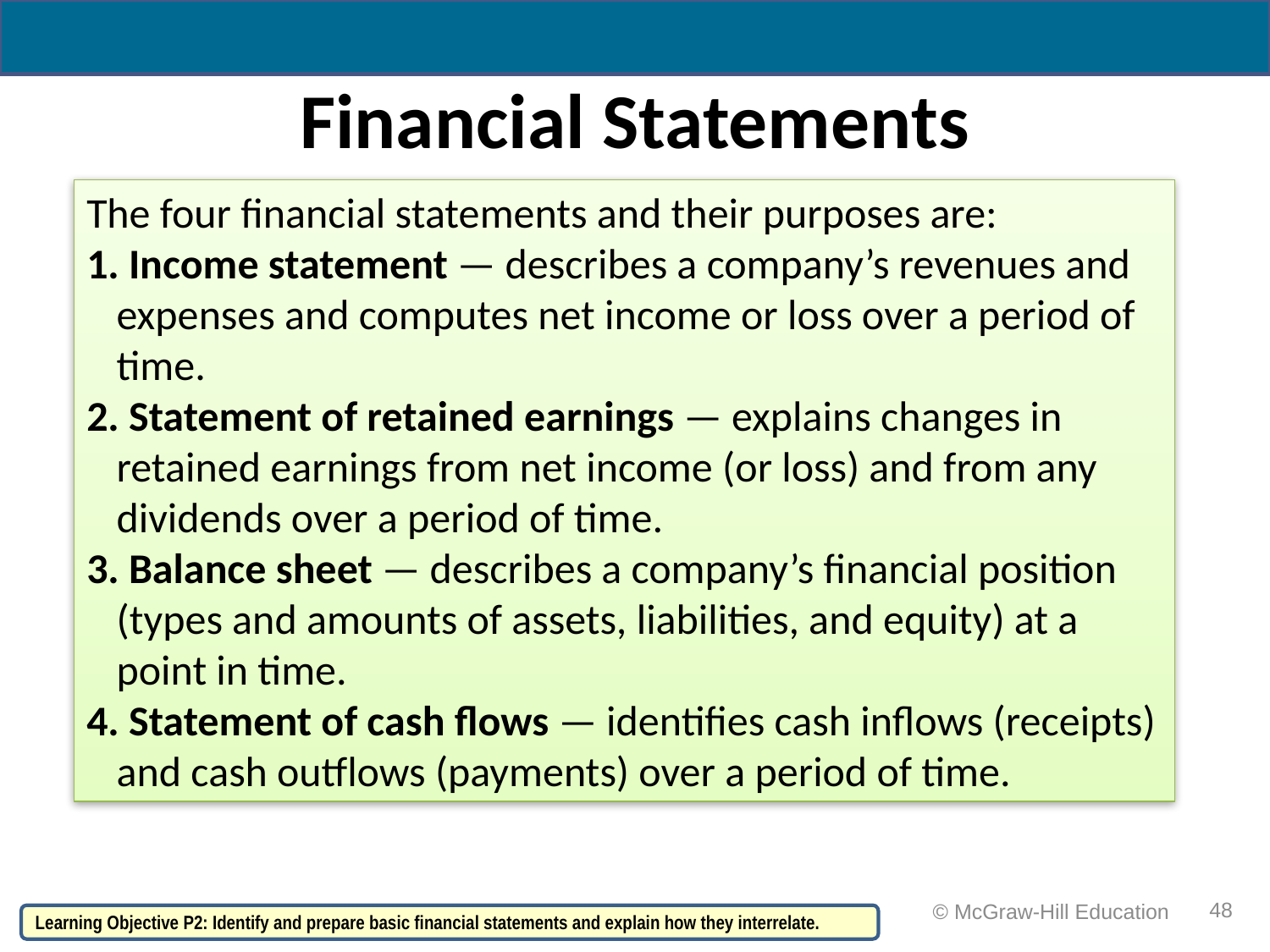

# Financial Statements

The four financial statements and their purposes are:
 Income statement — describes a company’s revenues and expenses and computes net income or loss over a period of time.
 Statement of retained earnings — explains changes in retained earnings from net income (or loss) and from any dividends over a period of time.
 Balance sheet — describes a company’s financial position (types and amounts of assets, liabilities, and equity) at a point in time.
 Statement of cash flows — identifies cash inflows (receipts) and cash outflows (payments) over a period of time.
48
© McGraw-Hill Education
Learning Objective P2: Identify and prepare basic financial statements and explain how they interrelate.